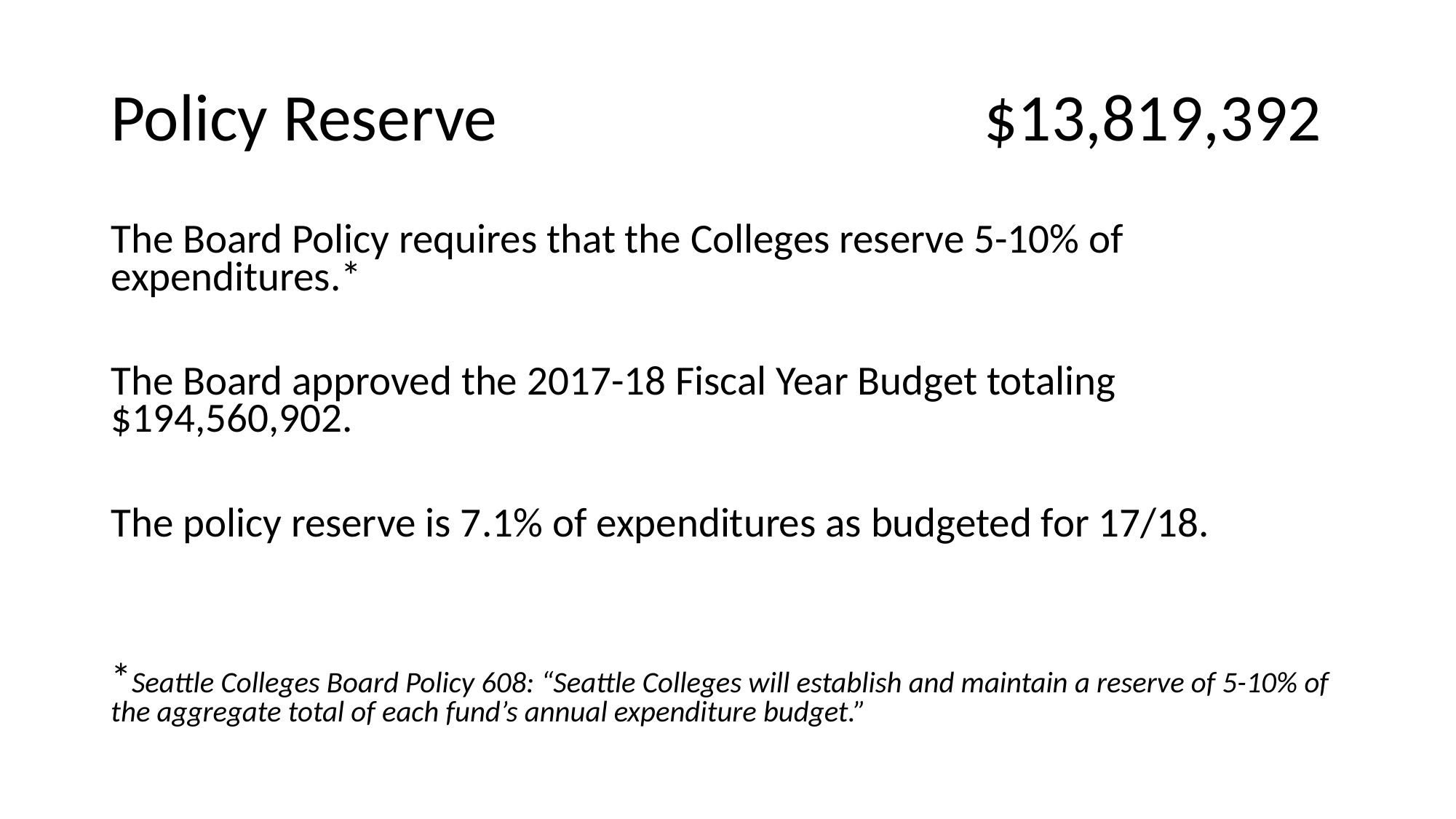

# Policy Reserve					$13,819,392
The Board Policy requires that the Colleges reserve 5-10% of expenditures.*

The Board approved the 2017-18 Fiscal Year Budget totaling $194,560,902.

The policy reserve is 7.1% of expenditures as budgeted for 17/18.

*Seattle Colleges Board Policy 608: “Seattle Colleges will establish and maintain a reserve of 5-10% of the aggregate total of each fund’s annual expenditure budget.”